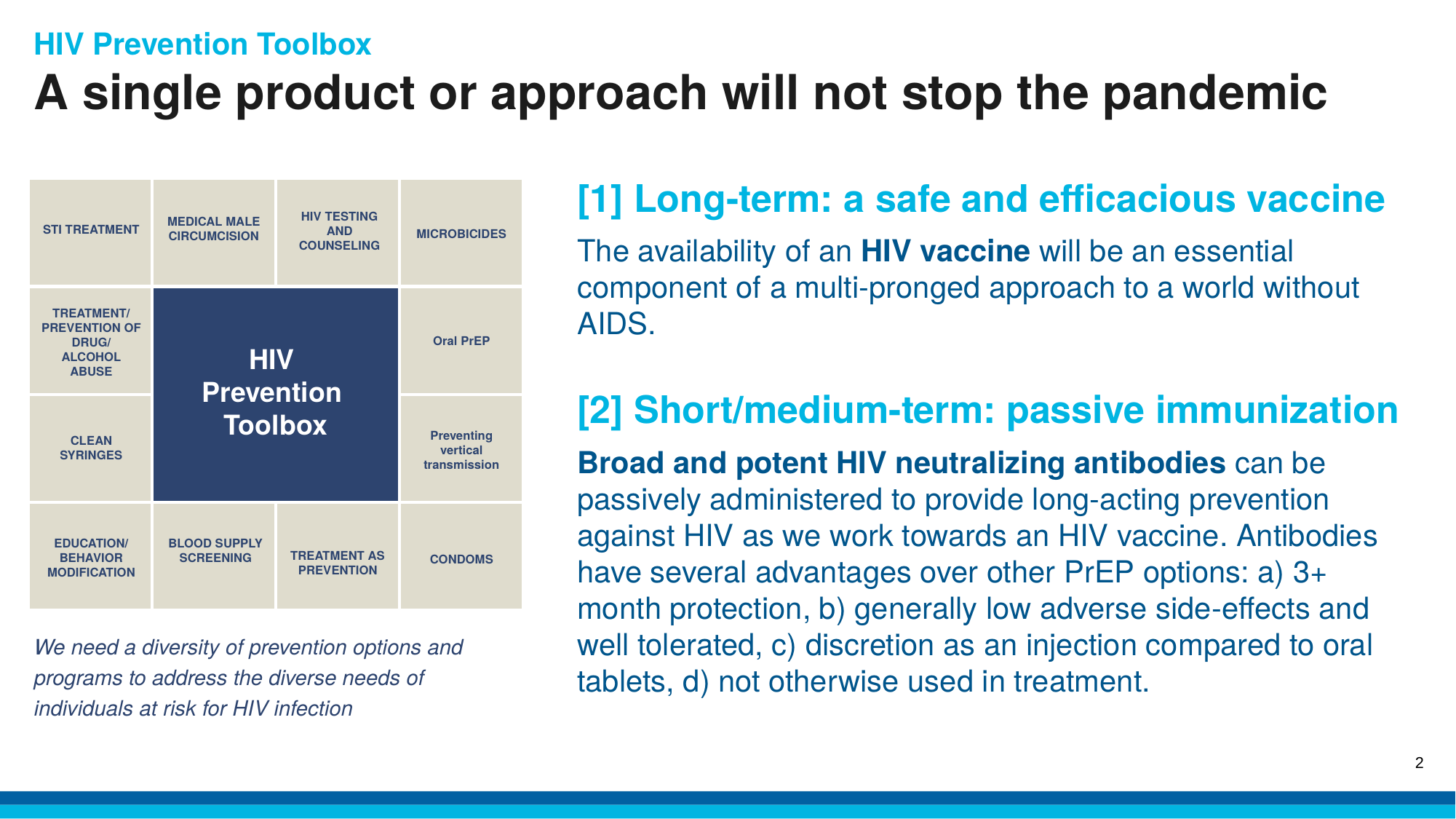

HIV Prevention Toolbox
A single product or approach will not stop the pandemic
[1] Long-term: a safe and efficacious vaccine
The availability of an HIV vaccine will be an essential component of a multi-pronged approach to a world without AIDS.

HIV TESTING AND COUNSELING
MEDICAL MALE CIRCUMCISION
STI TREATMENT
MICROBICIDES
TREATMENT/
PREVENTION OF DRUG/
ALCOHOL ABUSE
Oral PrEP
HIV
Prevention
Toolbox
Preventing vertical transmission
CLEAN SYRINGES
EDUCATION/
BEHAVIOR MODIFICATION
BLOOD SUPPLY SCREENING
TREATMENT AS PREVENTION
CONDOMS

[2] Short/medium-term: passive immunization
Broad and potent HIV neutralizing antibodies can be passively administered to provide long-acting prevention against HIV as we work towards an HIV vaccine. Antibodies have several advantages over other PrEP options: a) 3+ month protection, b) generally low adverse side-effects and well tolerated, c) discretion as an injection compared to oral tablets, d) not otherwise used in treatment.
We need a diversity of prevention options and programs to address the diverse needs of individuals at risk for HIV infection
2